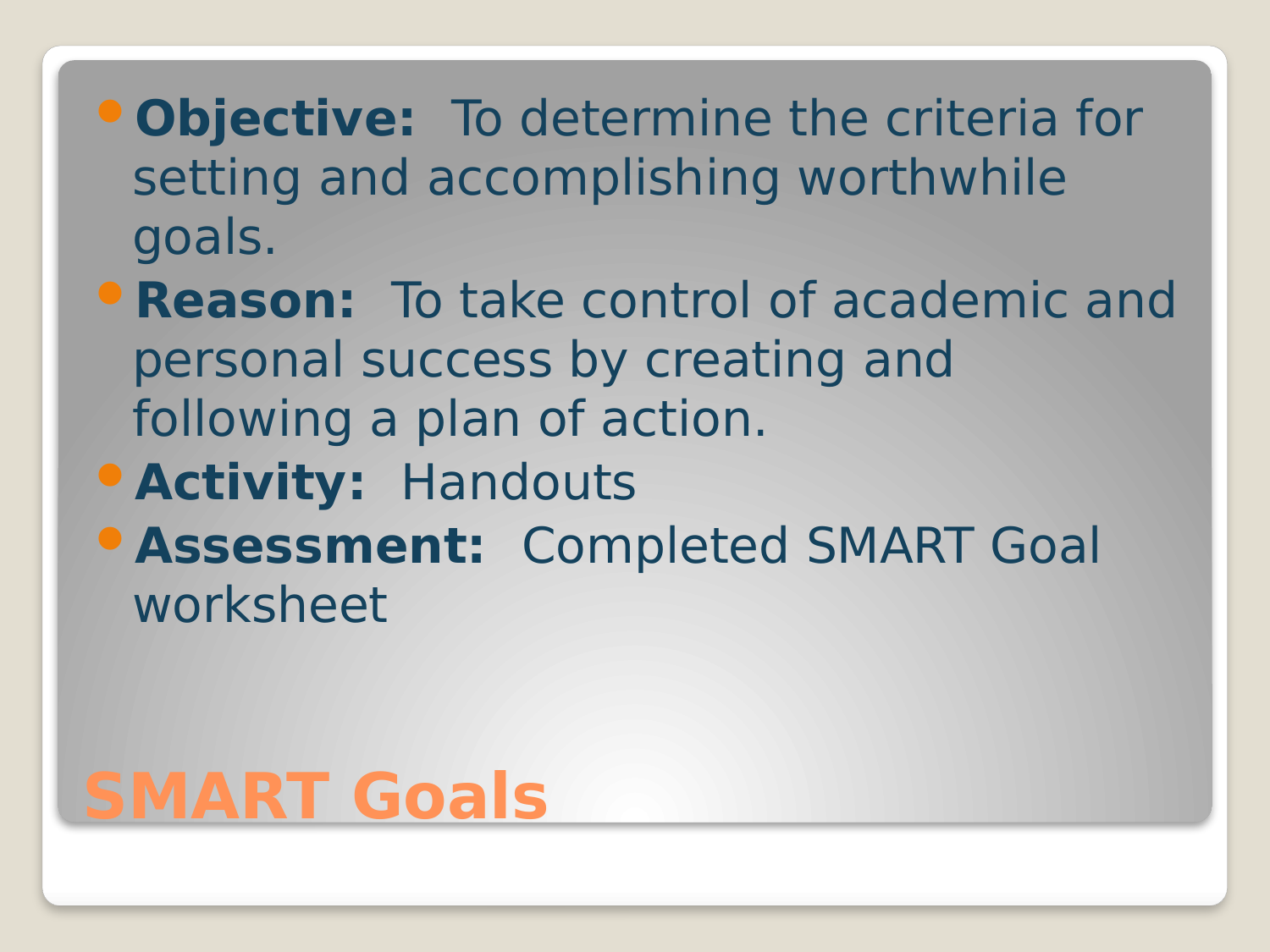

Objective:  To determine the criteria for setting and accomplishing worthwhile goals.
Reason:  To take control of academic and personal success by creating and following a plan of action.
Activity:  Handouts
Assessment:  Completed SMART Goal worksheet
# SMART Goals